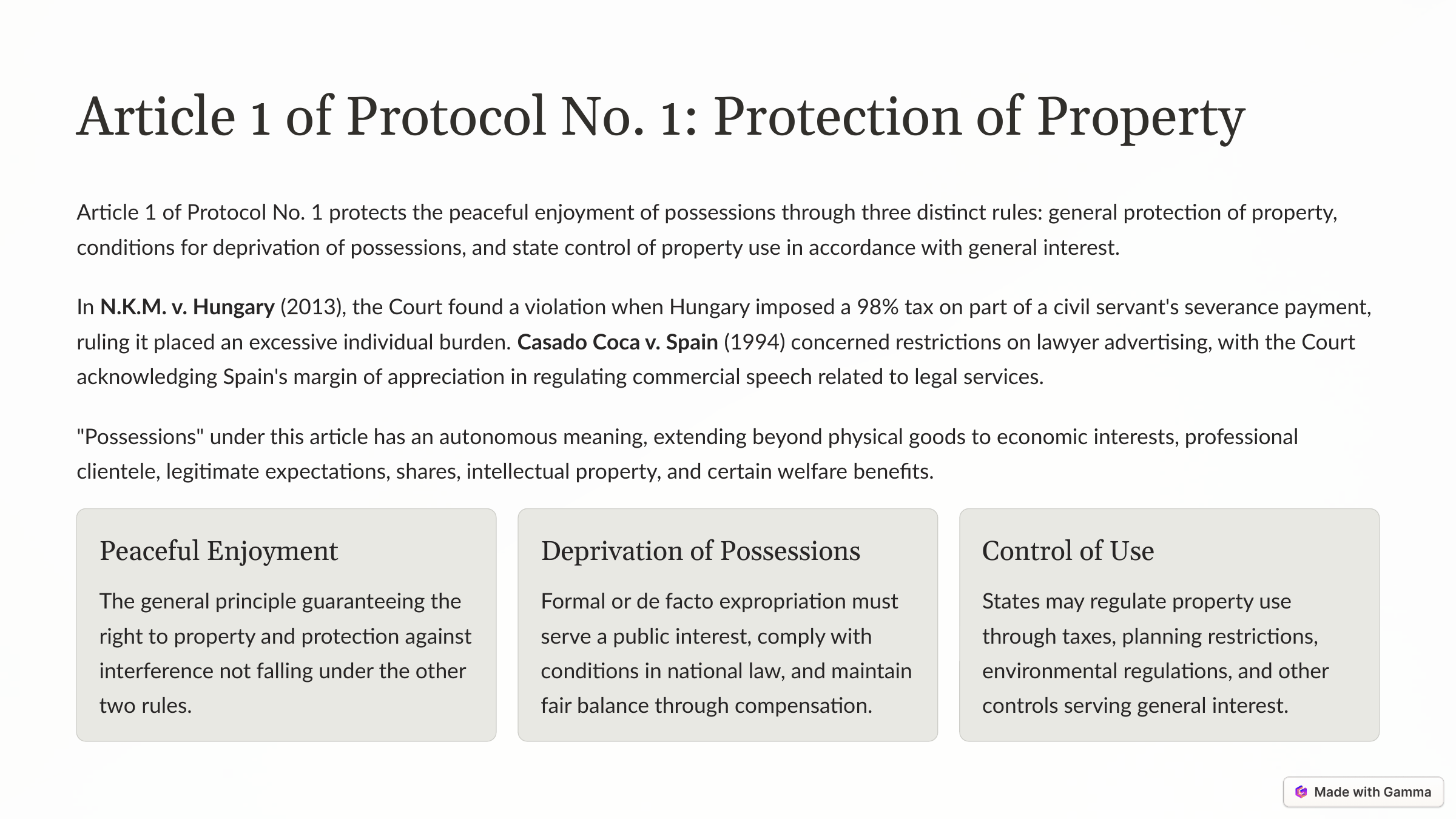

Article 1 of Protocol No. 1: Protection of Property
Article 1 of Protocol No. 1 protects the peaceful enjoyment of possessions through three distinct rules: general protection of property, conditions for deprivation of possessions, and state control of property use in accordance with general interest.
In N.K.M. v. Hungary (2013), the Court found a violation when Hungary imposed a 98% tax on part of a civil servant's severance payment, ruling it placed an excessive individual burden. Casado Coca v. Spain (1994) concerned restrictions on lawyer advertising, with the Court acknowledging Spain's margin of appreciation in regulating commercial speech related to legal services.
"Possessions" under this article has an autonomous meaning, extending beyond physical goods to economic interests, professional clientele, legitimate expectations, shares, intellectual property, and certain welfare benefits.

Peaceful Enjoyment
Deprivation of Possessions
Control of Use
The general principle guaranteeing the right to property and protection against interference not falling under the other two rules.
Formal or de facto expropriation must serve a public interest, comply with conditions in national law, and maintain fair balance through compensation.
States may regulate property use through taxes, planning restrictions, environmental regulations, and other controls serving general interest.